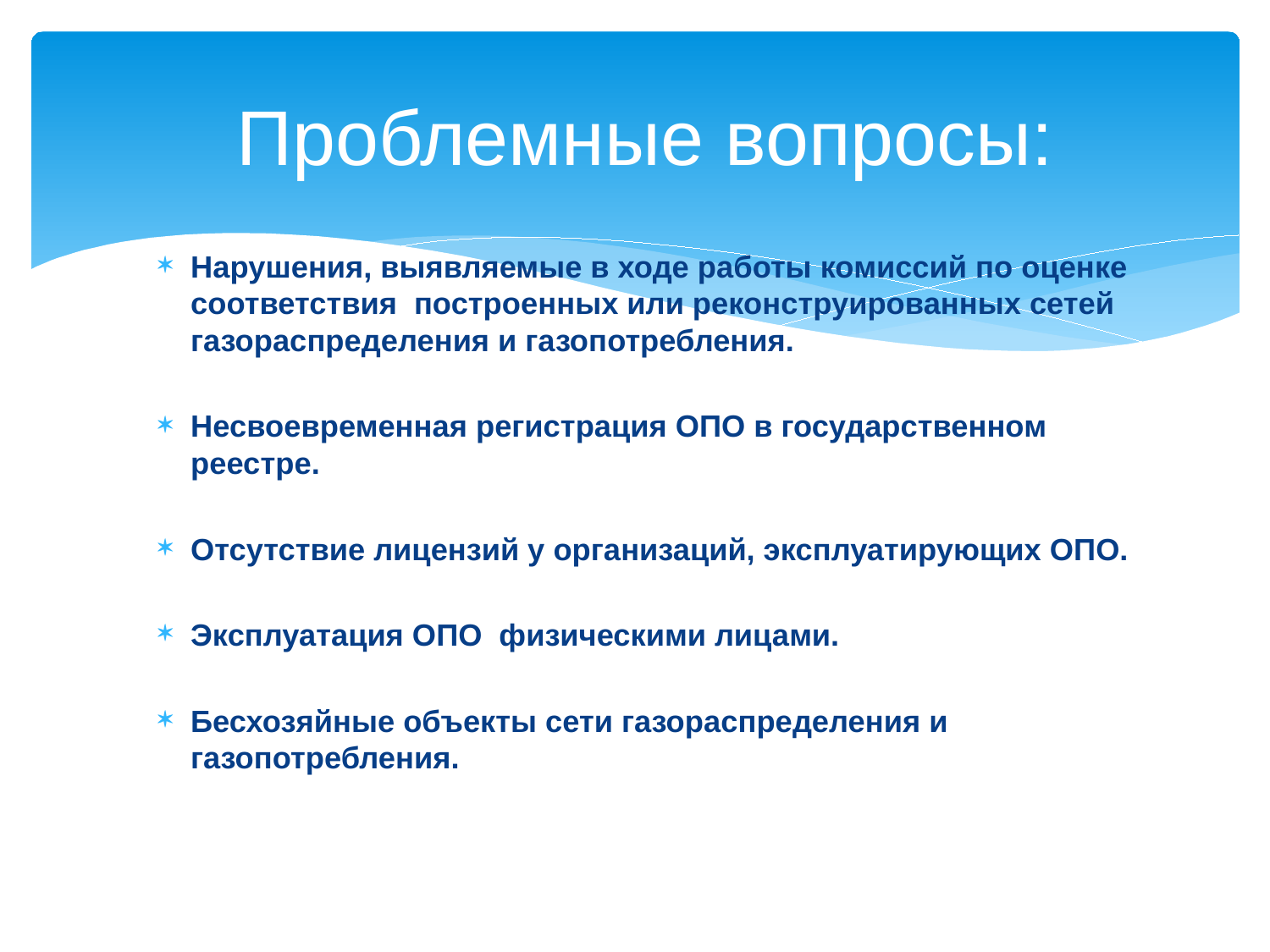

# Проблемные вопросы:
Нарушения, выявляемые в ходе работы комиссий по оценке соответствия  построенных или реконструированных сетей газораспределения и газопотребления.

Несвоевременная регистрация ОПО в государственном реестре.

Отсутствие лицензий у организаций, эксплуатирующих ОПО.

Эксплуатация ОПО  физическими лицами.

Бесхозяйные объекты сети газораспределения и газопотребления.